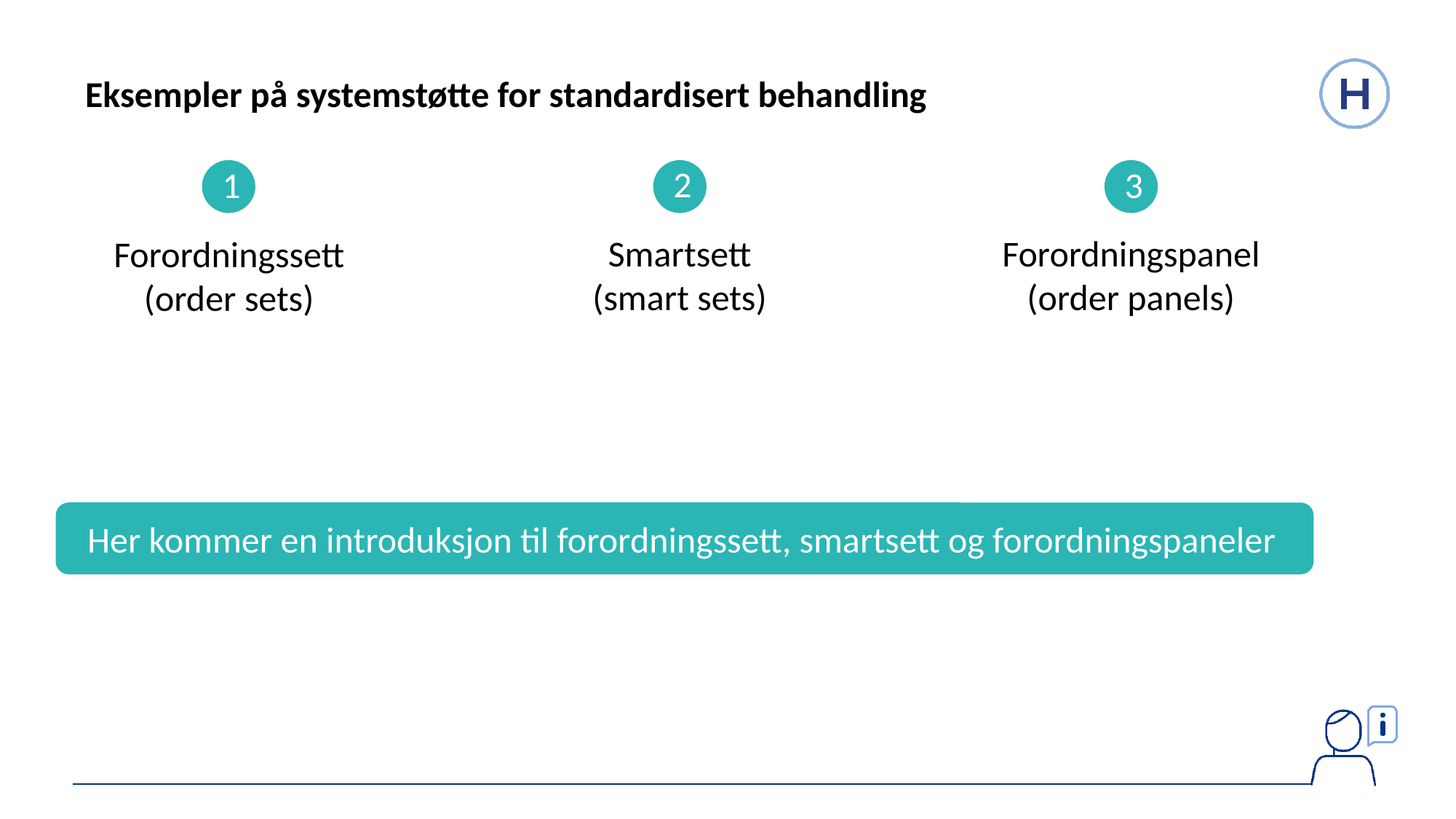

Eksempler på systemstøtte for standardisert behandling
2

Smartsett (smart sets)
1

Forordningssett (order sets)
3

Forordningspanel (order panels)

Her kommer en introduksjon til forordningssett, smartsett og forordningspaneler